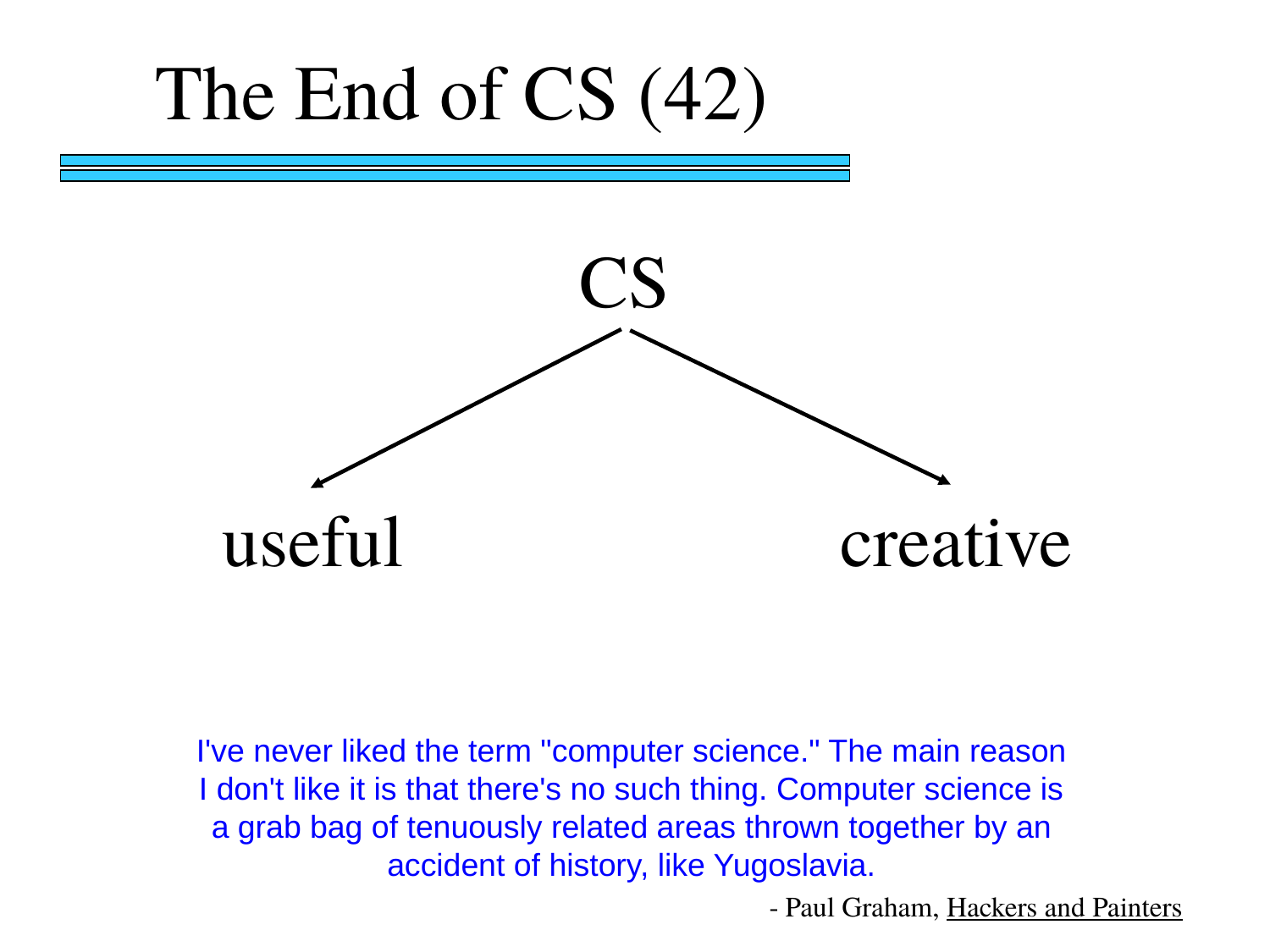

The End of CS (42)

CS

useful
creative
I've never liked the term "computer science." The main reason I don't like it is that there's no such thing. Computer science is a grab bag of tenuously related areas thrown together by an accident of history, like Yugoslavia.
- Paul Graham, Hackers and Painters